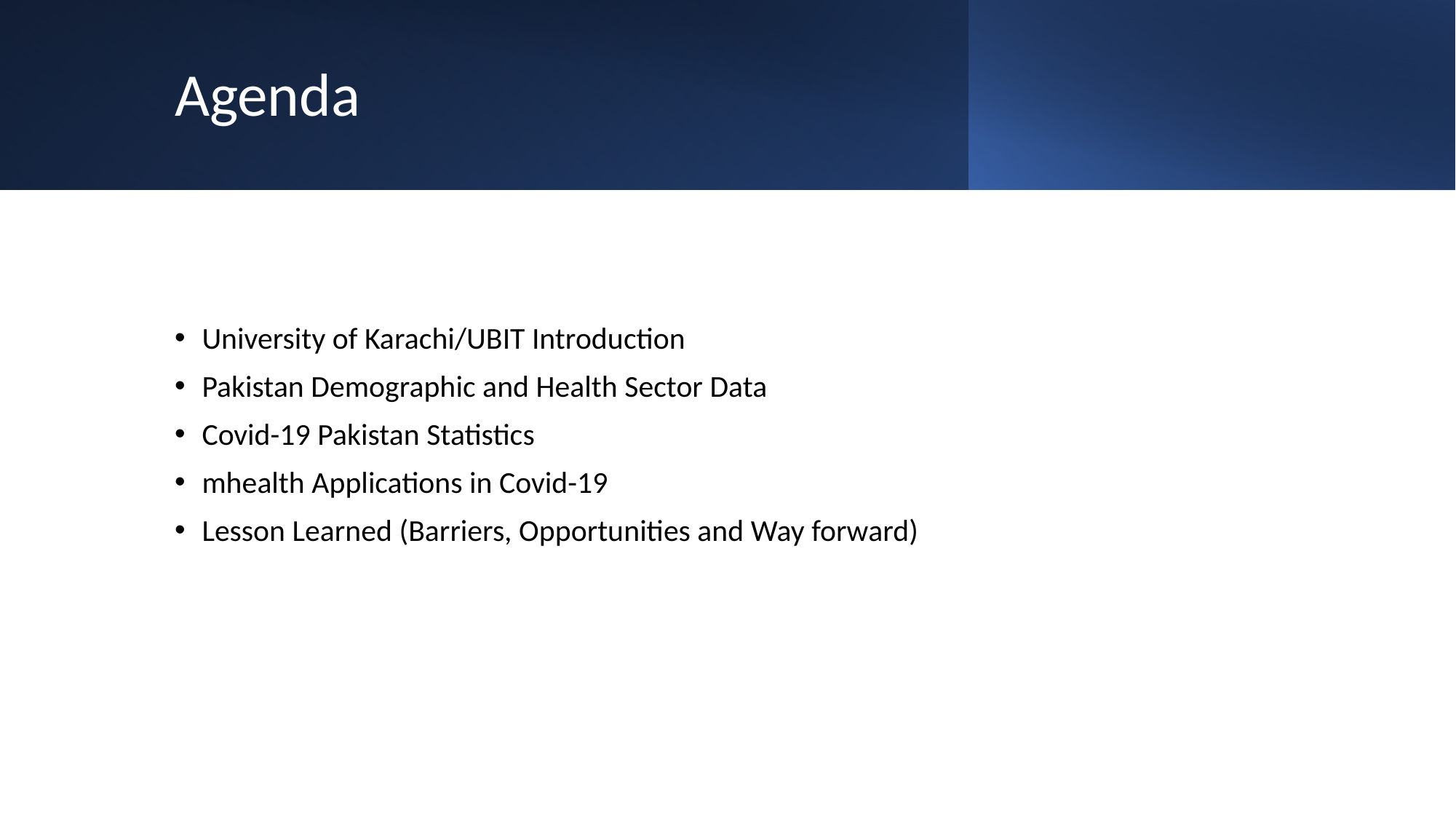

# Agenda
University of Karachi/UBIT Introduction
Pakistan Demographic and Health Sector Data
Covid-19 Pakistan Statistics
mhealth Applications in Covid-19
Lesson Learned (Barriers, Opportunities and Way forward)

4th Shiraz International Congress on Mobile Health